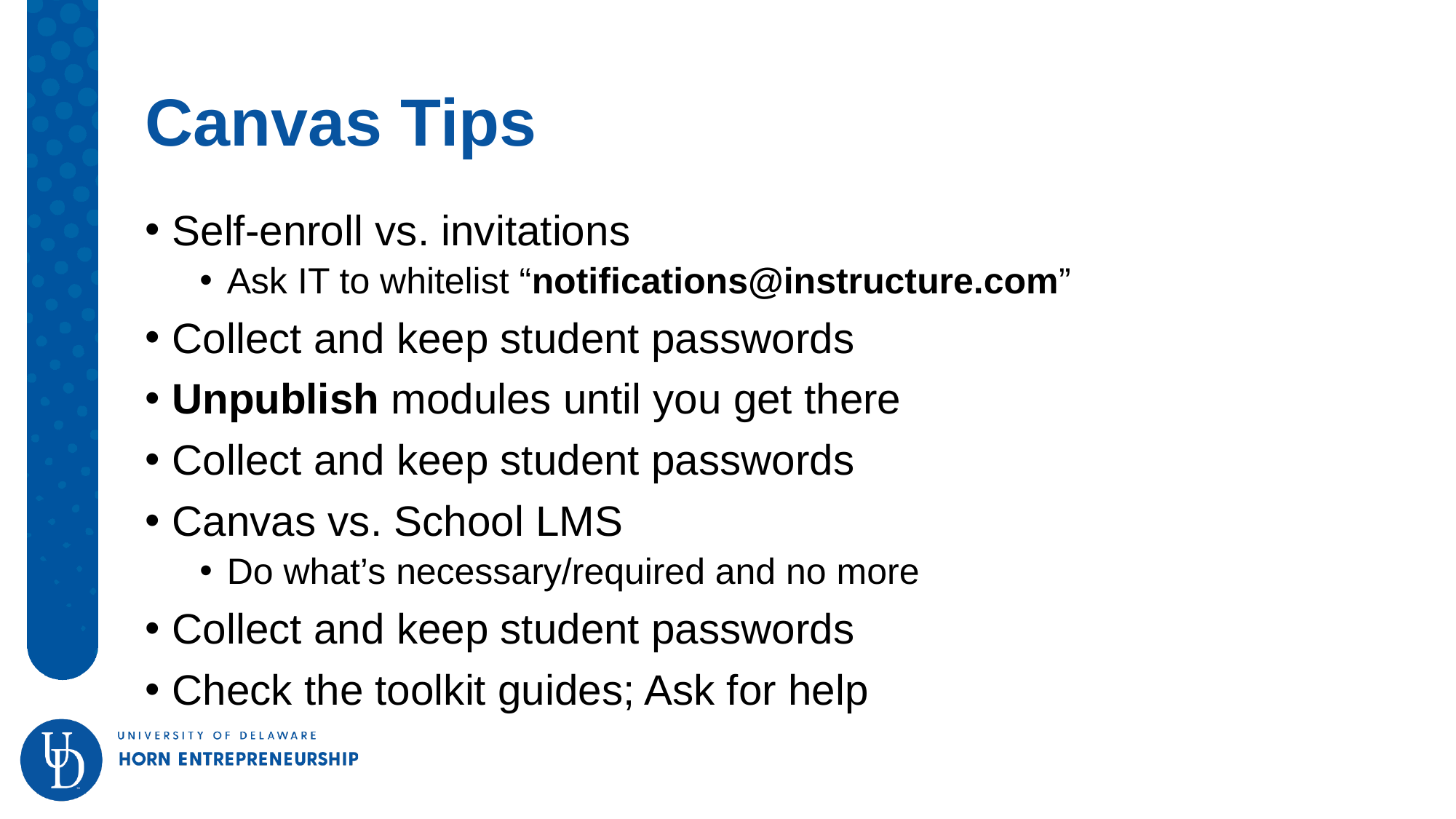

# Canvas Tips
Self-enroll vs. invitations
Ask IT to whitelist “notifications@instructure.com”
Collect and keep student passwords
Unpublish modules until you get there
Collect and keep student passwords
Canvas vs. School LMS
Do what’s necessary/required and no more
Collect and keep student passwords
Check the toolkit guides; Ask for help